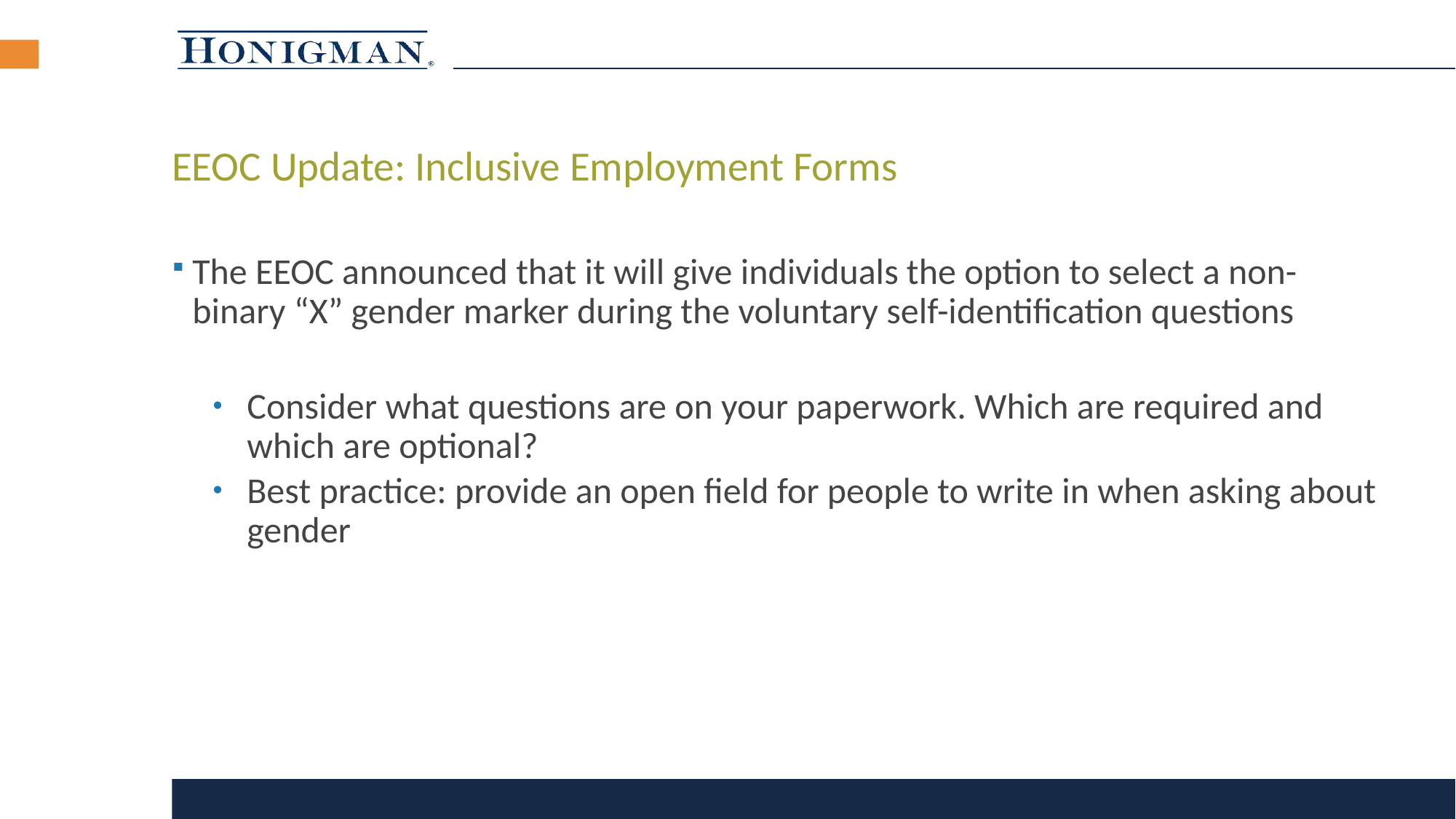

# EEOC Update: Inclusive Employment Forms
The EEOC announced that it will give individuals the option to select a non-binary “X” gender marker during the voluntary self-identification questions

Consider what questions are on your paperwork. Which are required and which are optional?
Best practice: provide an open field for people to write in when asking about gender